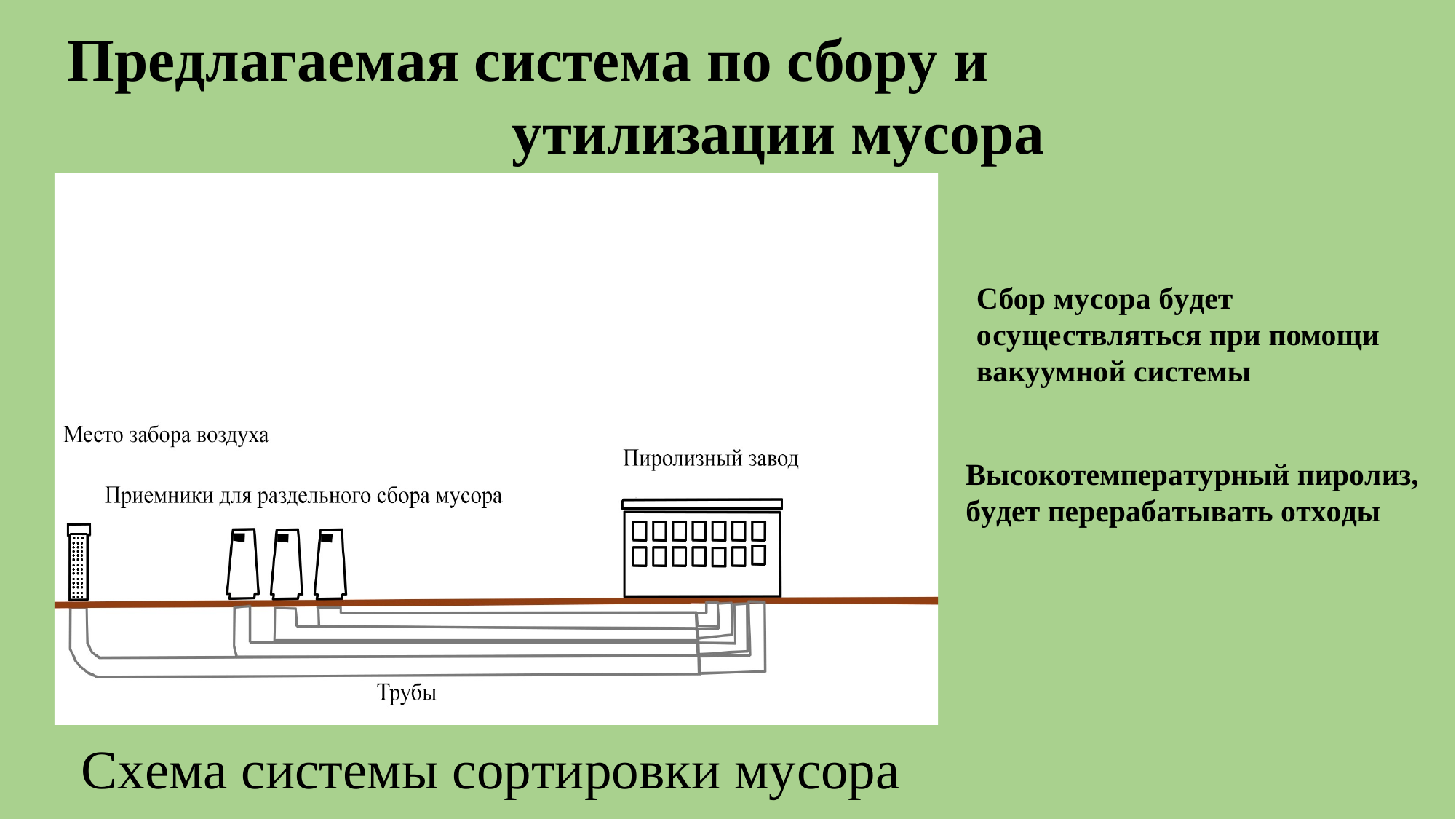

Предлагаемая система по сбору и утилизации мусора

Сбор мусора будет осуществляться при помощи вакуумной системы
Высокотемпературный пиролиз, будет перерабатывать отходы
Схема системы сортировки мусора